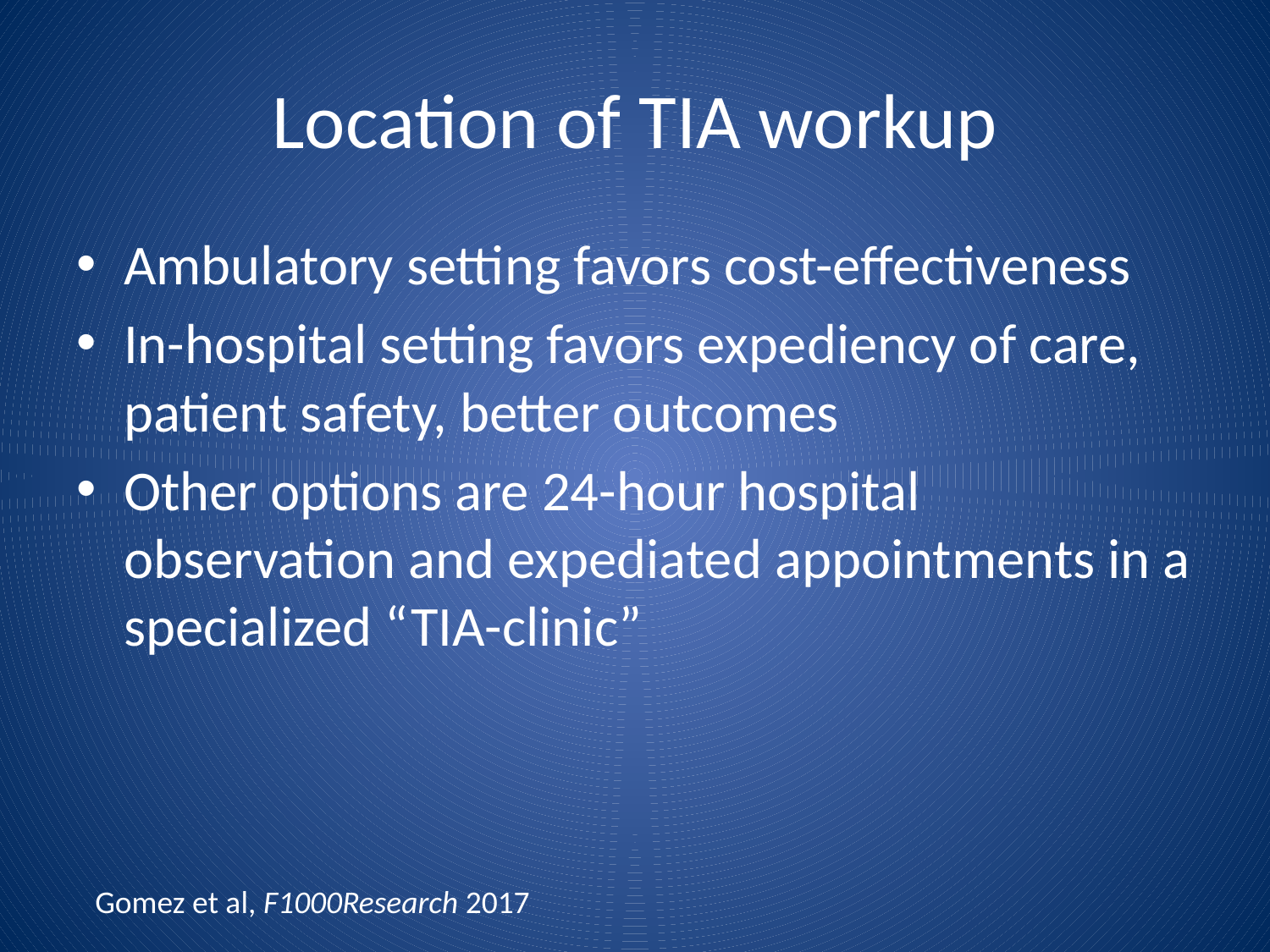

# Location of TIA workup
Ambulatory setting favors cost-effectiveness
In-hospital setting favors expediency of care, patient safety, better outcomes
Other options are 24-hour hospital observation and expediated appointments in a specialized “TIA-clinic”
Gomez et al, F1000Research 2017